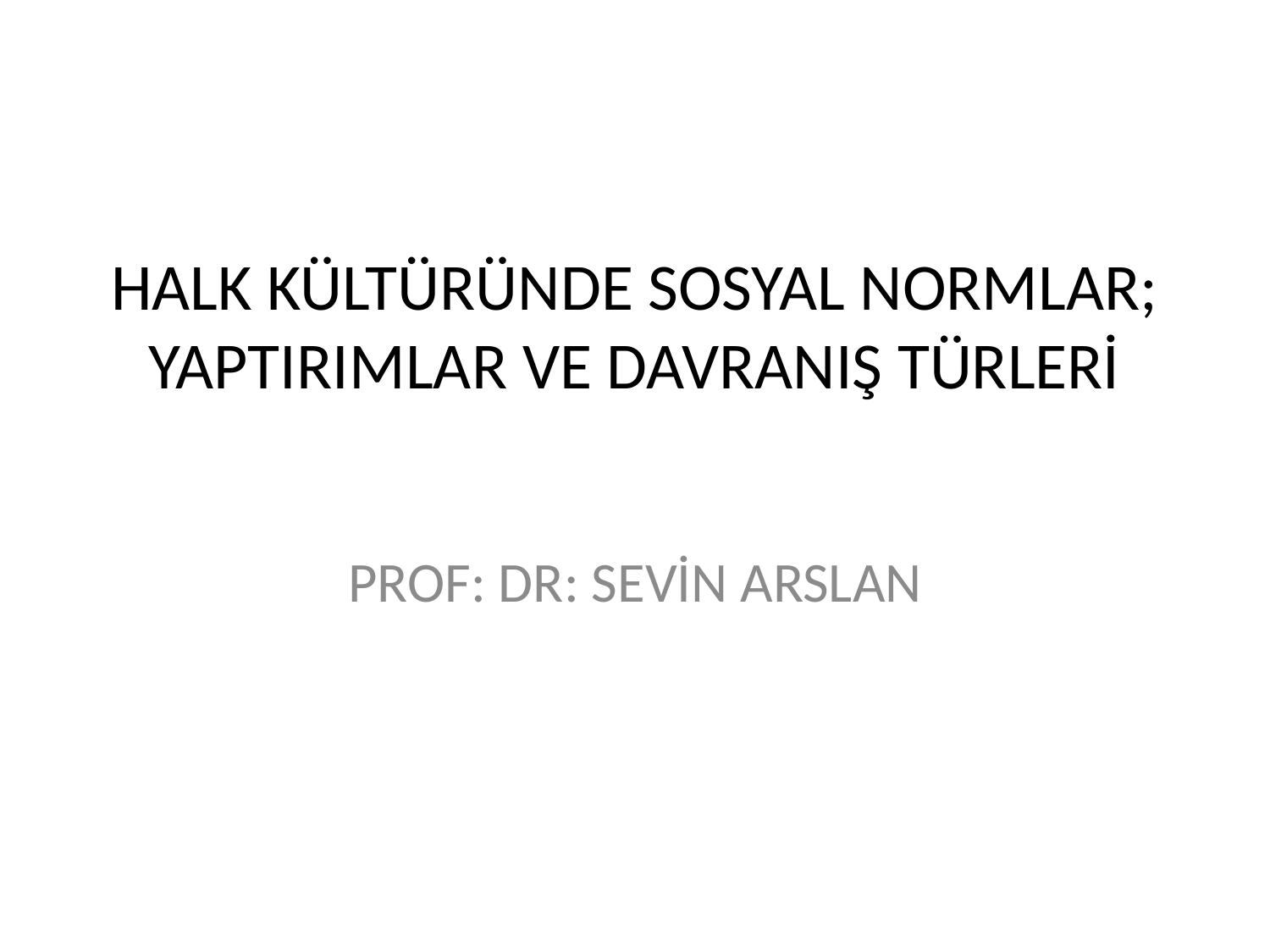

# HALK KÜLTÜRÜNDE SOSYAL NORMLAR; YAPTIRIMLAR VE DAVRANIŞ TÜRLERİ
PROF: DR: SEVİN ARSLAN